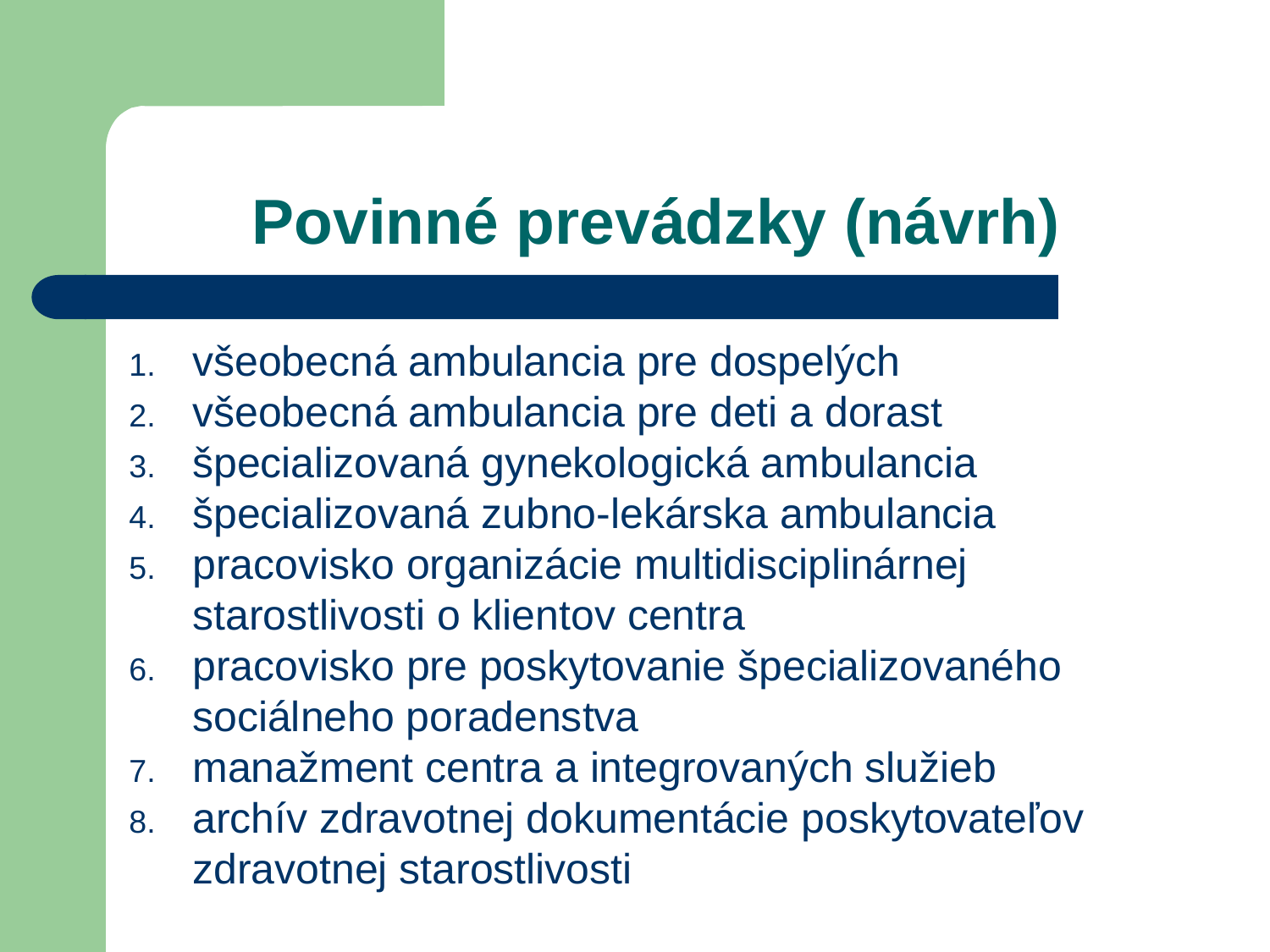

# Povinné prevádzky (návrh)
všeobecná ambulancia pre dospelých
všeobecná ambulancia pre deti a dorast
špecializovaná gynekologická ambulancia
špecializovaná zubno-lekárska ambulancia
pracovisko organizácie multidisciplinárnej starostlivosti o klientov centra
pracovisko pre poskytovanie špecializovaného sociálneho poradenstva
manažment centra a integrovaných služieb
archív zdravotnej dokumentácie poskytovateľov zdravotnej starostlivosti